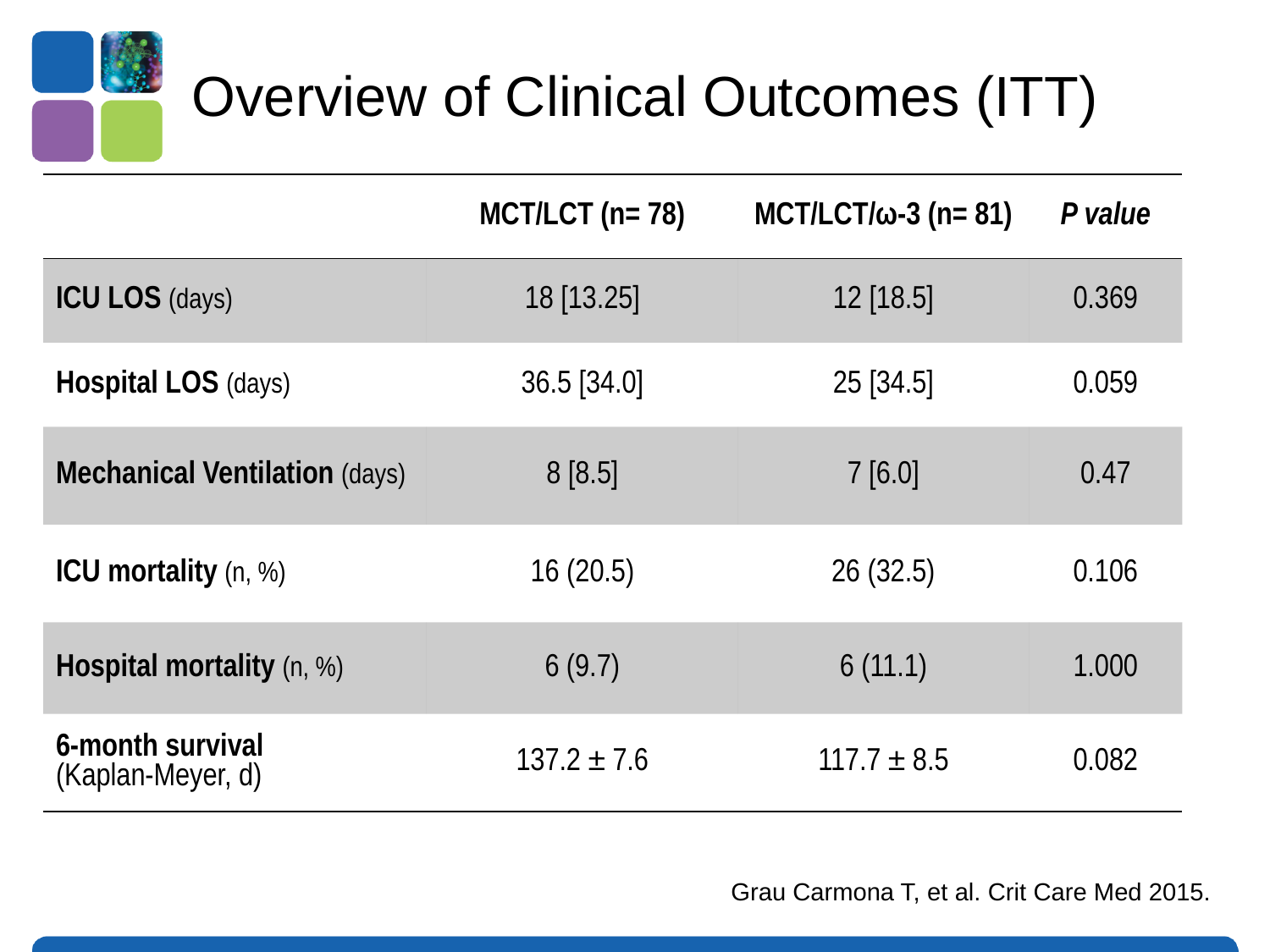

Overview of Clinical Outcomes (ITT)
|  | MCT/LCT (n= 78) | MCT/LCT/ω-3 (n= 81) | P value |
| --- | --- | --- | --- |
| ICU LOS (days) | 18 [13.25] | 12 [18.5] | 0.369 |
| Hospital LOS (days) | 36.5 [34.0] | 25 [34.5] | 0.059 |
| Mechanical Ventilation (days) | 8 [8.5] | 7 [6.0] | 0.47 |
| ICU mortality (n, %) | 16 (20.5) | 26 (32.5) | 0.106 |
| Hospital mortality (n, %) | 6 (9.7) | 6 (11.1) | 1.000 |
| 6-month survival (Kaplan-Meyer, d) | 137.2 ± 7.6 | 117.7 ± 8.5 | 0.082 |
Grau Carmona T, et al. Crit Care Med 2015.